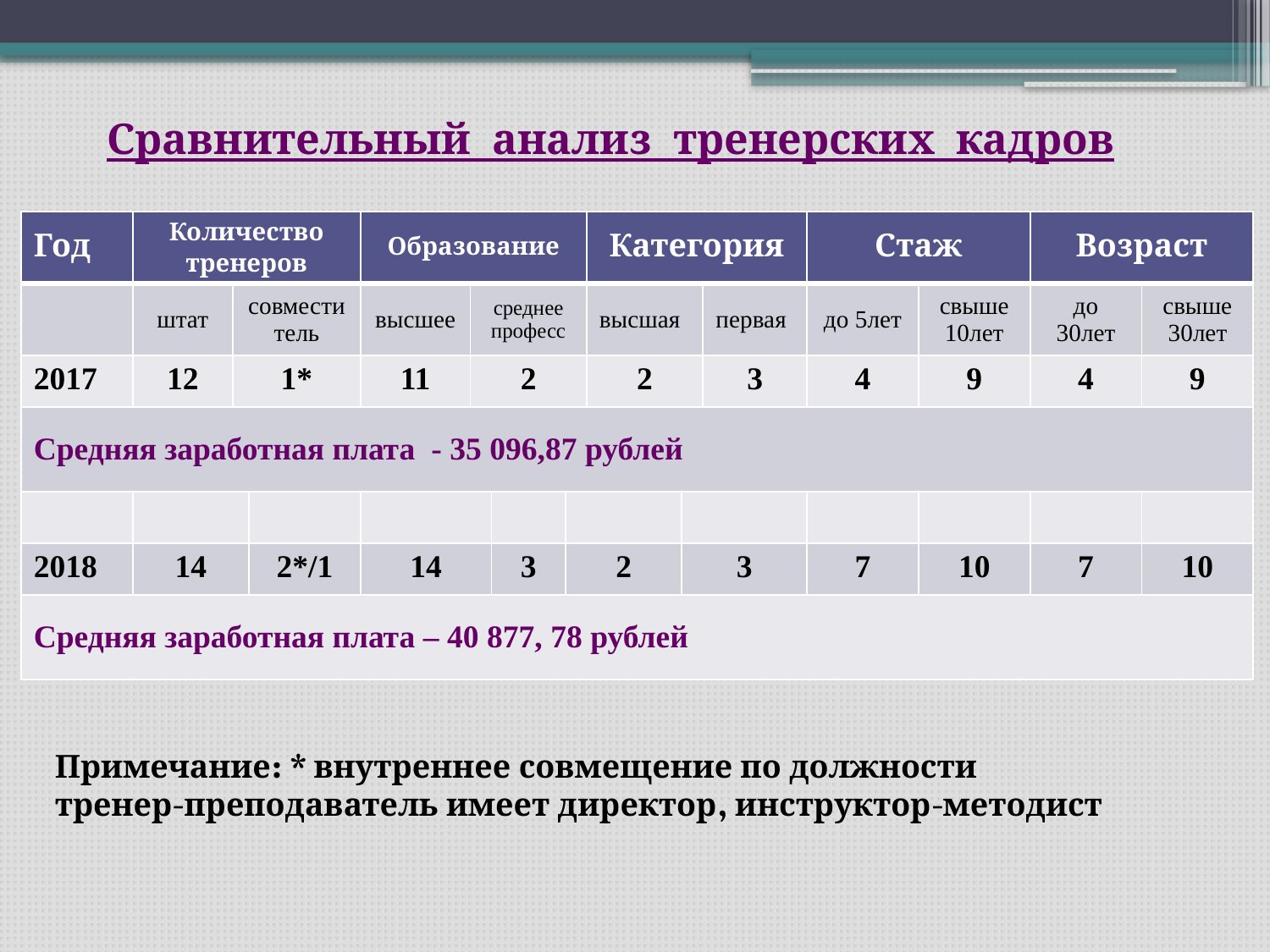

Сравнительный  анализ  тренерских  кадров
| Год | Количество тренеров |  |  | Образование |  |  |  | Категория |  |  | Стаж |  | Возраст |  |
| --- | --- | --- | --- | --- | --- | --- | --- | --- | --- | --- | --- | --- | --- | --- |
|  | штат | совместитель |  | высшее | среднее професс |  |  | высшая |  | первая | до 5лет | свыше 10лет | до 30лет | свыше 30лет |
| 2017 | 12 | 1\* |  | 11 | 2 |  |  | 2 |  | 3 | 4 | 9 | 4 | 9 |
| Средняя заработная плата - 35 096,87 рублей |  |  |  |  |  |  |  |  |  |  |  |  |  |  |
|  |  |  |  |  |  |  |  |  |  |  |  |  |  |  |
| 2018 | 14 |  | 2\*/1 | 14 |  | 3 | 2 |  | 3 |  | 7 | 10 | 7 | 10 |
| Средняя заработная плата – 40 877, 78 рублей |  |  |  |  |  |  |  |  |  |  |  |  |  |  |
Примечание: * внутреннее совмещение по должности
тренер-преподаватель имеет директор, инструктор-методист